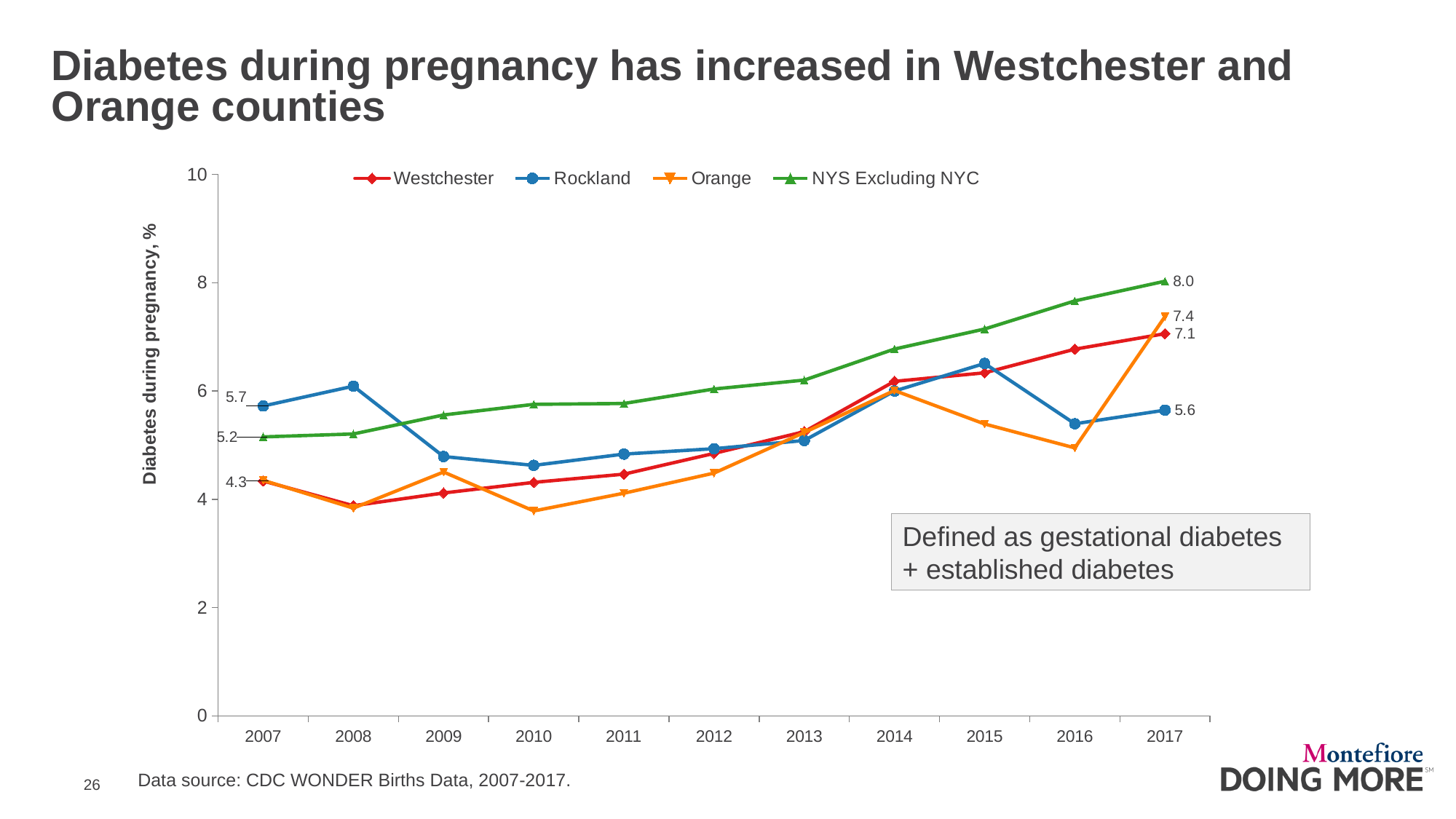

Diabetes during pregnancy has increased in Westchester and Orange counties

### Chart

| Category | Westchester | Rockland | Orange | NYS Excluding NYC |
|---|---|---|---|---|
| 2007 | 4.337572643813695 | 5.723158828748891 | 4.350293171931153 | 5.152980317776189 |
| 2008 | 3.8808038808038807 | 6.090289608177172 | 3.83602858217375 | 5.2065882795008696 |
| 2009 | 4.116071428571429 | 4.789272030651341 | 4.503285659064553 | 5.5579031293601755 |
| 2010 | 4.311819245656675 | 4.625735912531539 | 3.783571848657126 | 5.754087447841406 |
| 2011 | 4.463455458434071 | 4.83408439164277 | 4.112038140643624 | 5.770212205521624 |
| 2012 | 4.847499760971412 | 4.9335481272654045 | 4.483391073975953 | 6.037261741416079 |
| 2013 | 5.248774971730117 | 5.0861033239887865 | 5.234215885947046 | 6.201983633770156 |
| 2014 | 6.178877080786232 | 5.999597342460238 | 6.009565398211687 | 6.775398406374503 |
| 2015 | 6.336373037510576 | 6.5094523484700835 | 5.3908355795148255 | 7.145479118348823 |
| 2016 | 6.773063448812768 | 5.394954888602467 | 4.948908034462032 | 7.6645808945520075 |
| 2017 | 7.059728767913821 | 5.647231389805647 | 7.376081825334382 | 8.028862089186916 |
Defined as gestational diabetes + established diabetes
Data source: CDC WONDER Births Data, 2007-2017.